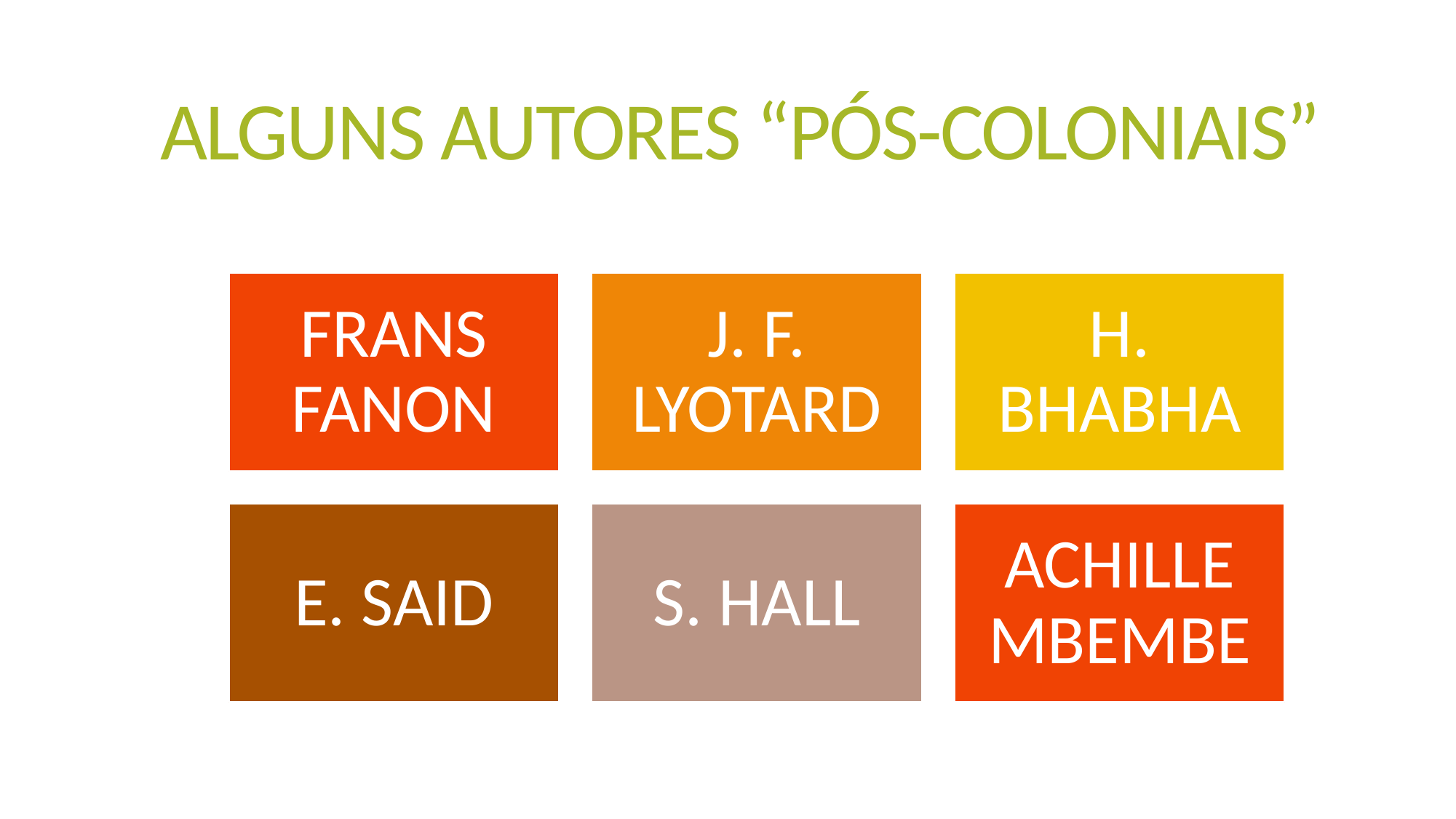

# ALGUNS AUTORES “PÓS-COLONIAIS”
FRANS FANON
J. F. LYOTARD
H. BHABHA
E. SAID
S. HALL
ACHILLE MBEMBE